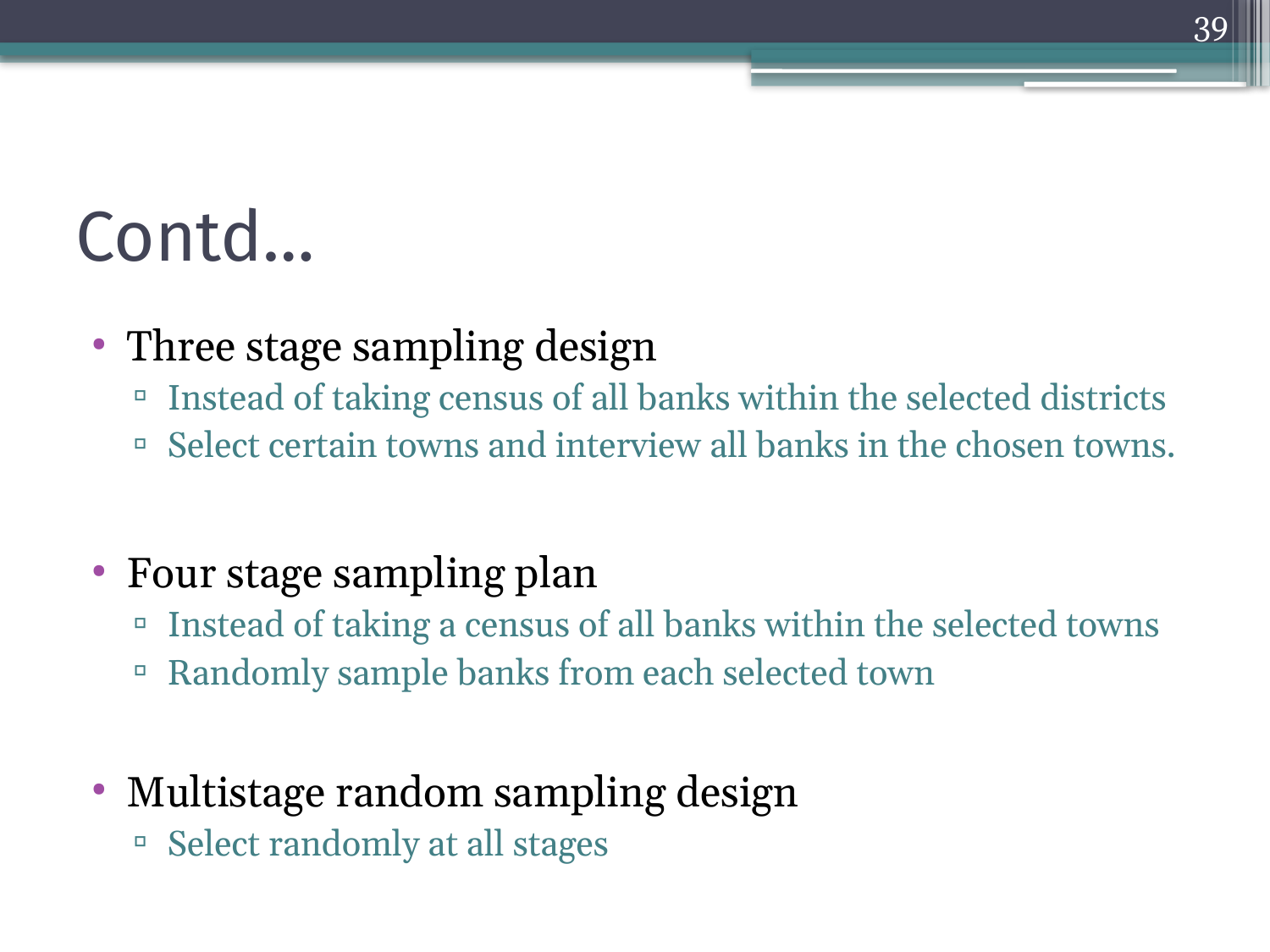

39
# Contd…
Three stage sampling design
Instead of taking census of all banks within the selected districts
Select certain towns and interview all banks in the chosen towns.

Four stage sampling plan
Instead of taking a census of all banks within the selected towns
Randomly sample banks from each selected town

Multistage random sampling design
Select randomly at all stages